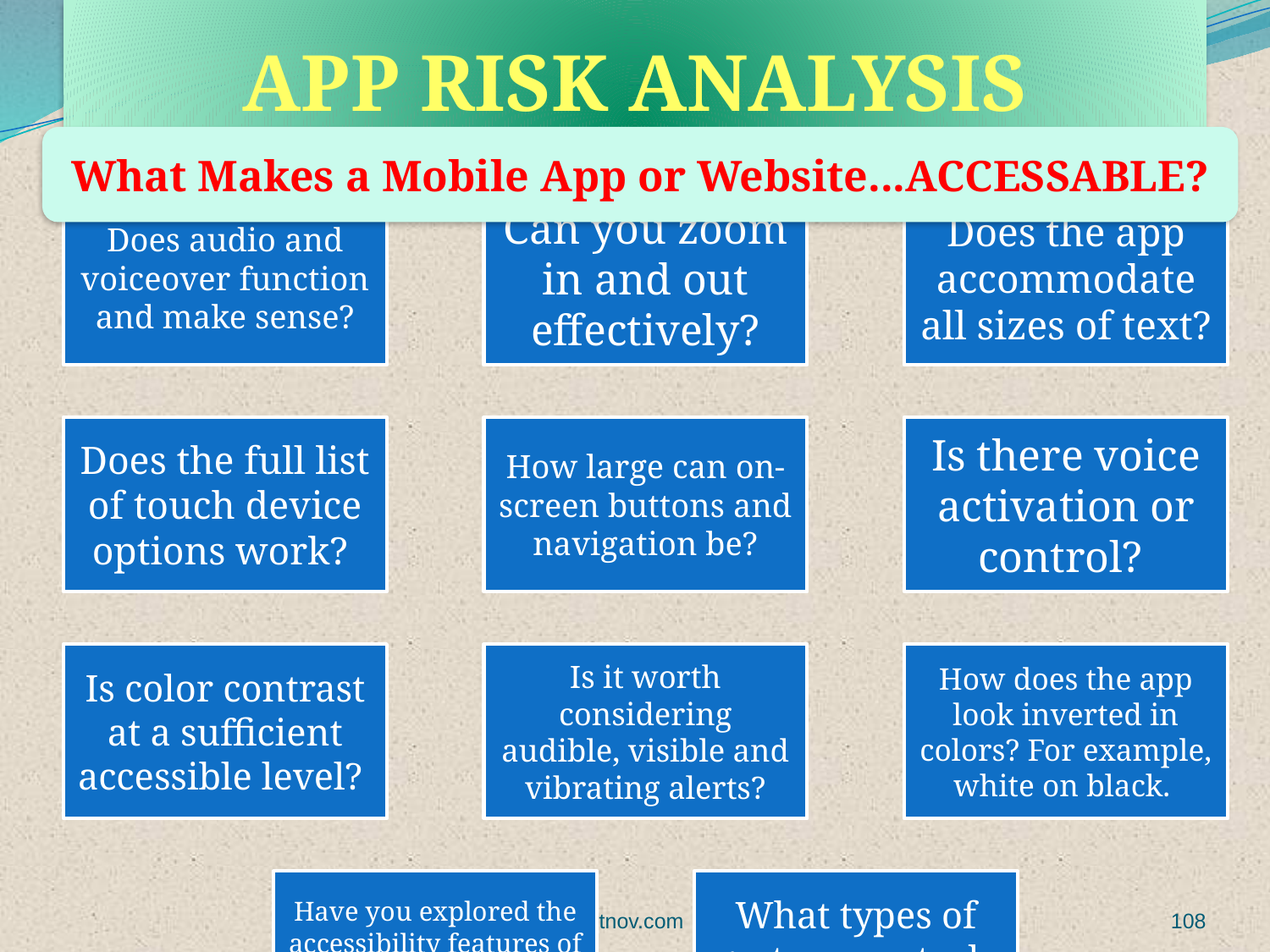

# APP RISK ANALYSIS
What Makes a Mobile App or Website...ACCESSABLE?
Does the full list of touch device options work?
How large can on-screen buttons and navigation be?
Is there voice activation or control?
Is color contrast at a sufficient accessible level?
Is it worth considering audible, visible and vibrating alerts?
How does the app look inverted in colors? For example, white on black.
Copyright NataliaS@portnov.com
108